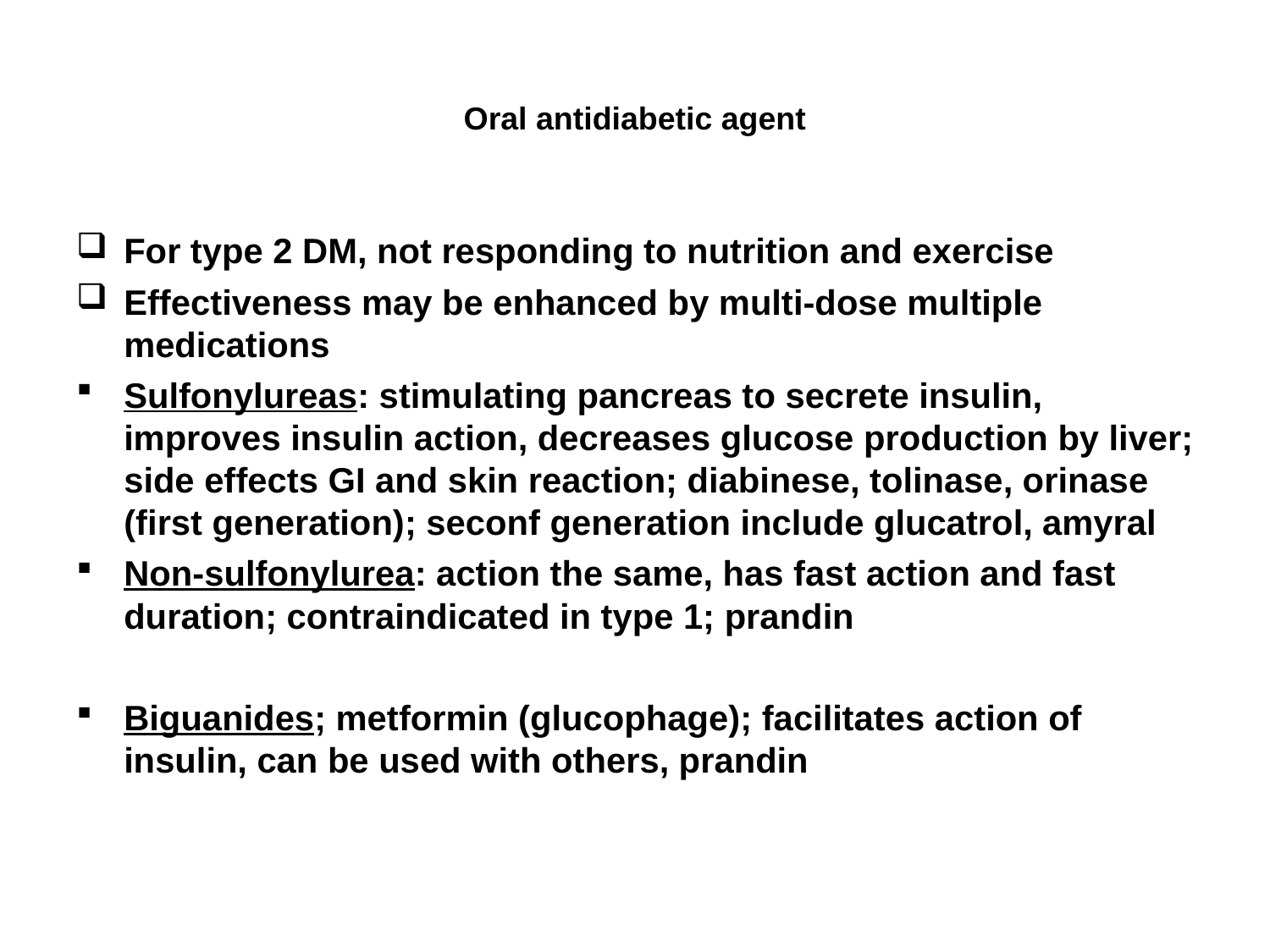

# Oral antidiabetic agent
For type 2 DM, not responding to nutrition and exercise
Effectiveness may be enhanced by multi-dose multiple medications
Sulfonylureas: stimulating pancreas to secrete insulin, improves insulin action, decreases glucose production by liver; side effects GI and skin reaction; diabinese, tolinase, orinase (first generation); seconf generation include glucatrol, amyral
Non-sulfonylurea: action the same, has fast action and fast duration; contraindicated in type 1; prandin

Biguanides; metformin (glucophage); facilitates action of insulin, can be used with others, prandin